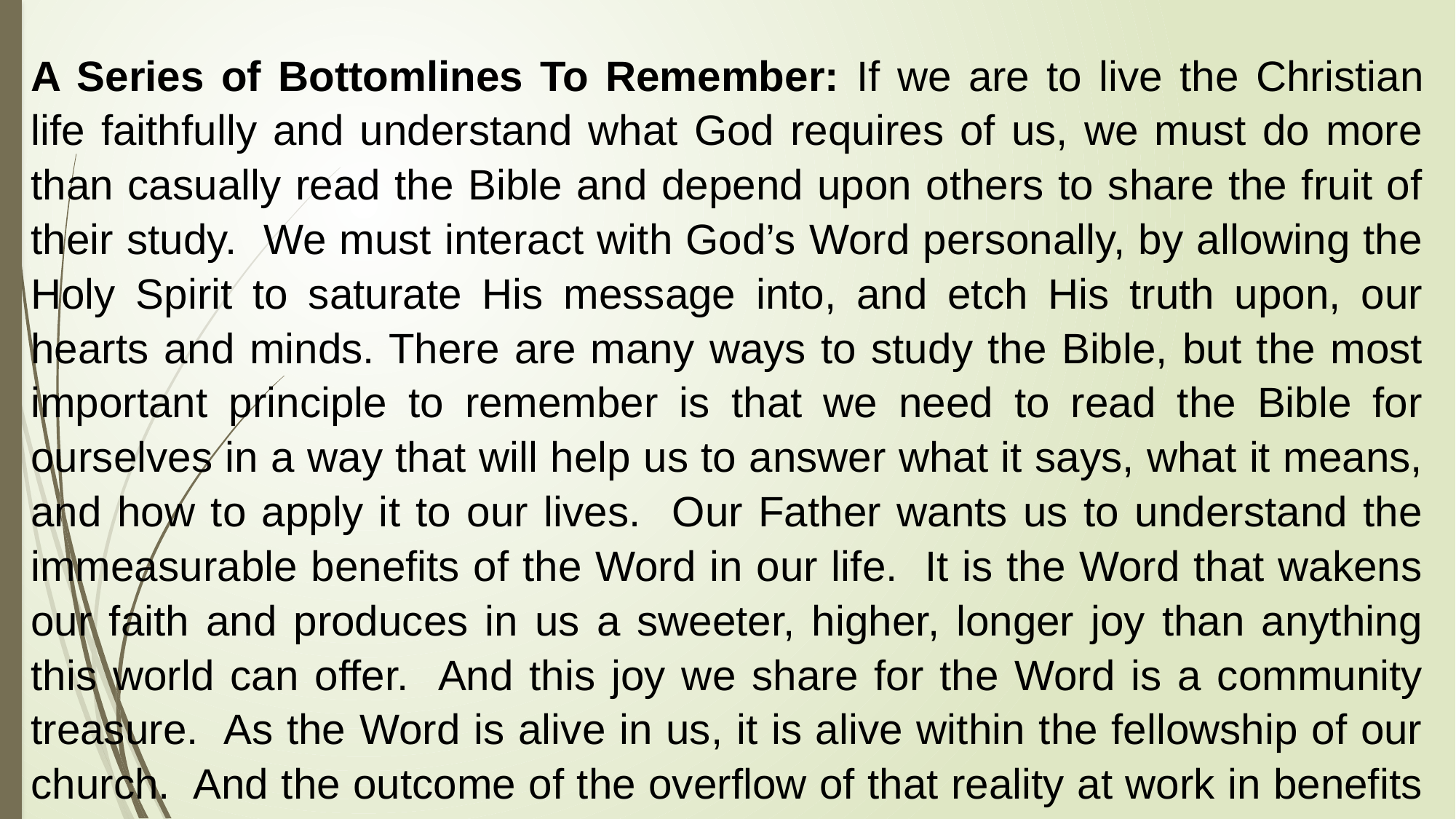

A Series of Bottomlines To Remember: If we are to live the Christian life faithfully and understand what God requires of us, we must do more than casually read the Bible and depend upon others to share the fruit of their study.  We must interact with God’s Word personally, by allowing the Holy Spirit to saturate His message into, and etch His truth upon, our hearts and minds. There are many ways to study the Bible, but the most important principle to remember is that we need to read the Bible for ourselves in a way that will help us to answer what it says, what it means, and how to apply it to our lives.  Our Father wants us to understand the immeasurable benefits of the Word in our life.  It is the Word that wakens our faith and produces in us a sweeter, higher, longer joy than anything this world can offer.  And this joy we share for the Word is a community treasure.  As the Word is alive in us, it is alive within the fellowship of our church.  And the outcome of the overflow of that reality at work in benefits all.